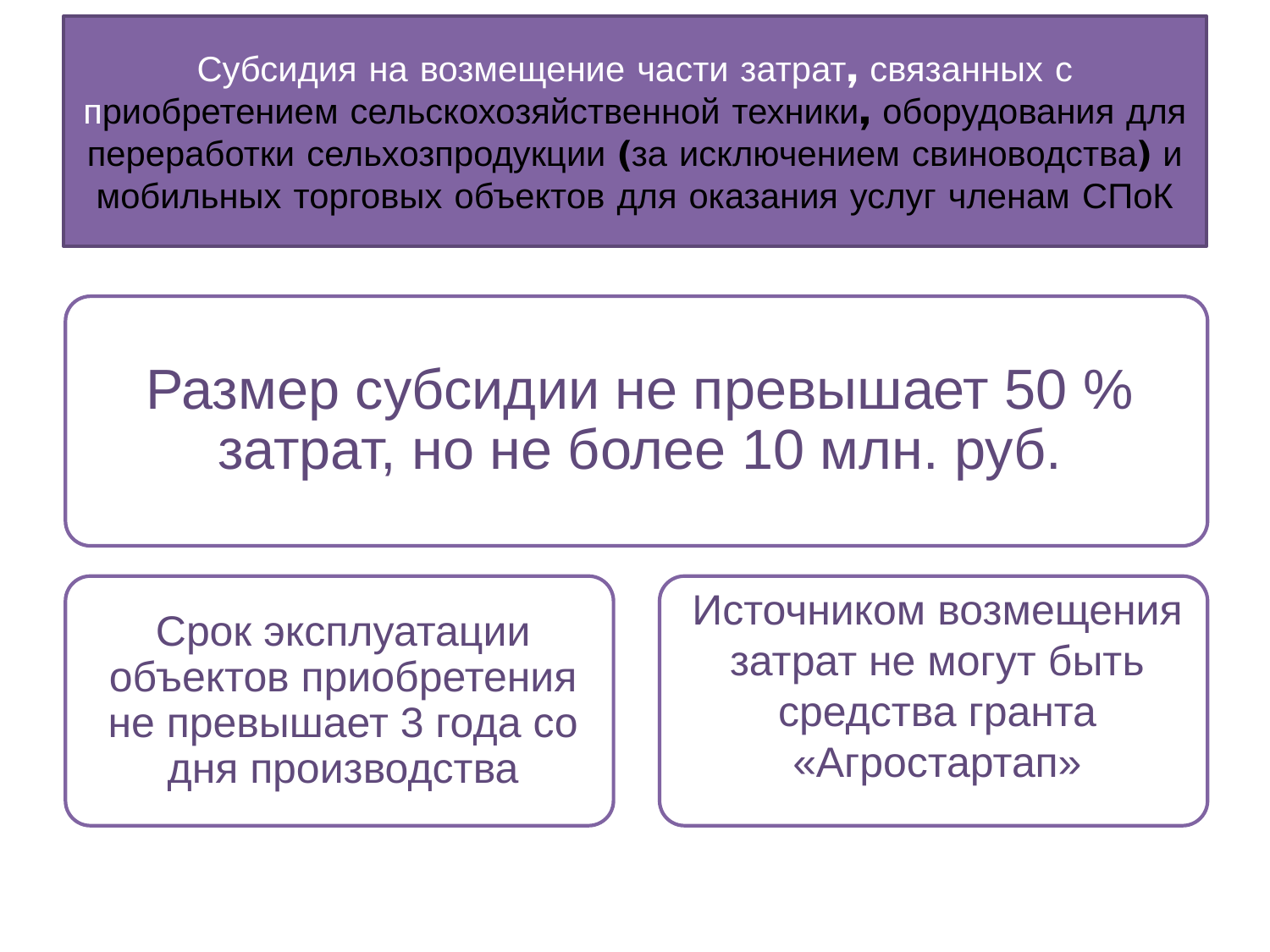

# Субсидия на возмещение части затрат, связанных с приобретением сельскохозяйственной техники, оборудования для переработки сельхозпродукции (за исключением свиноводства) и мобильных торговых объектов для оказания услуг членам СПоК
Размер субсидии не превышает 50 % затрат, но не более 10 млн. руб.
Срок эксплуатации объектов приобретения не превышает 3 года со дня производства

Источником возмещения затрат не могут быть средства гранта «Агростартап»